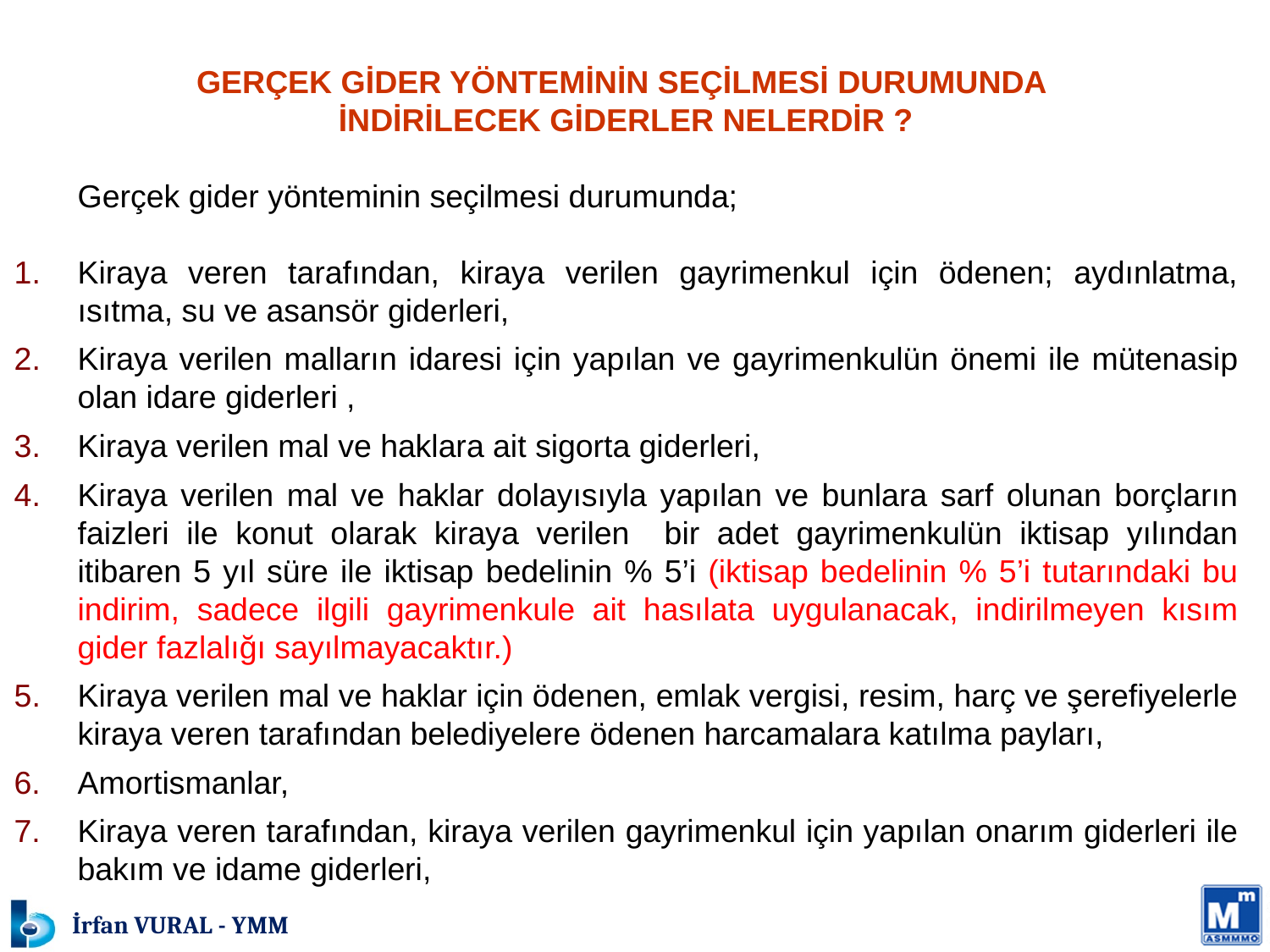

GERÇEK GİDER YÖNTEMİNİN SEÇİLMESİ DURUMUNDA
İNDİRİLECEK GİDERLER NELERDİR ?

	Gerçek gider yönteminin seçilmesi durumunda;

Kiraya veren tarafından, kiraya verilen gayrimenkul için ödenen; aydınlatma, ısıtma, su ve asansör giderleri,
Kiraya verilen malların idaresi için yapılan ve gayrimenkulün önemi ile mütenasip olan idare giderleri ,
Kiraya verilen mal ve haklara ait sigorta giderleri,
Kiraya verilen mal ve haklar dolayısıyla yapılan ve bunlara sarf olunan borçların faizleri ile konut olarak kiraya verilen  bir adet gayrimenkulün iktisap yılından itibaren 5 yıl süre ile iktisap bedelinin % 5’i (iktisap bedelinin % 5’i tutarındaki bu indirim, sadece ilgili gayrimenkule ait hasılata uygulanacak, indirilmeyen kısım gider fazlalığı sayılmayacaktır.)
Kiraya verilen mal ve haklar için ödenen, emlak vergisi, resim, harç ve şerefiyelerle kiraya veren tarafından belediyelere ödenen harcamalara katılma payları,
6.	Amortismanlar,
7.	Kiraya veren tarafından, kiraya verilen gayrimenkul için yapılan onarım giderleri ile bakım ve idame giderleri,